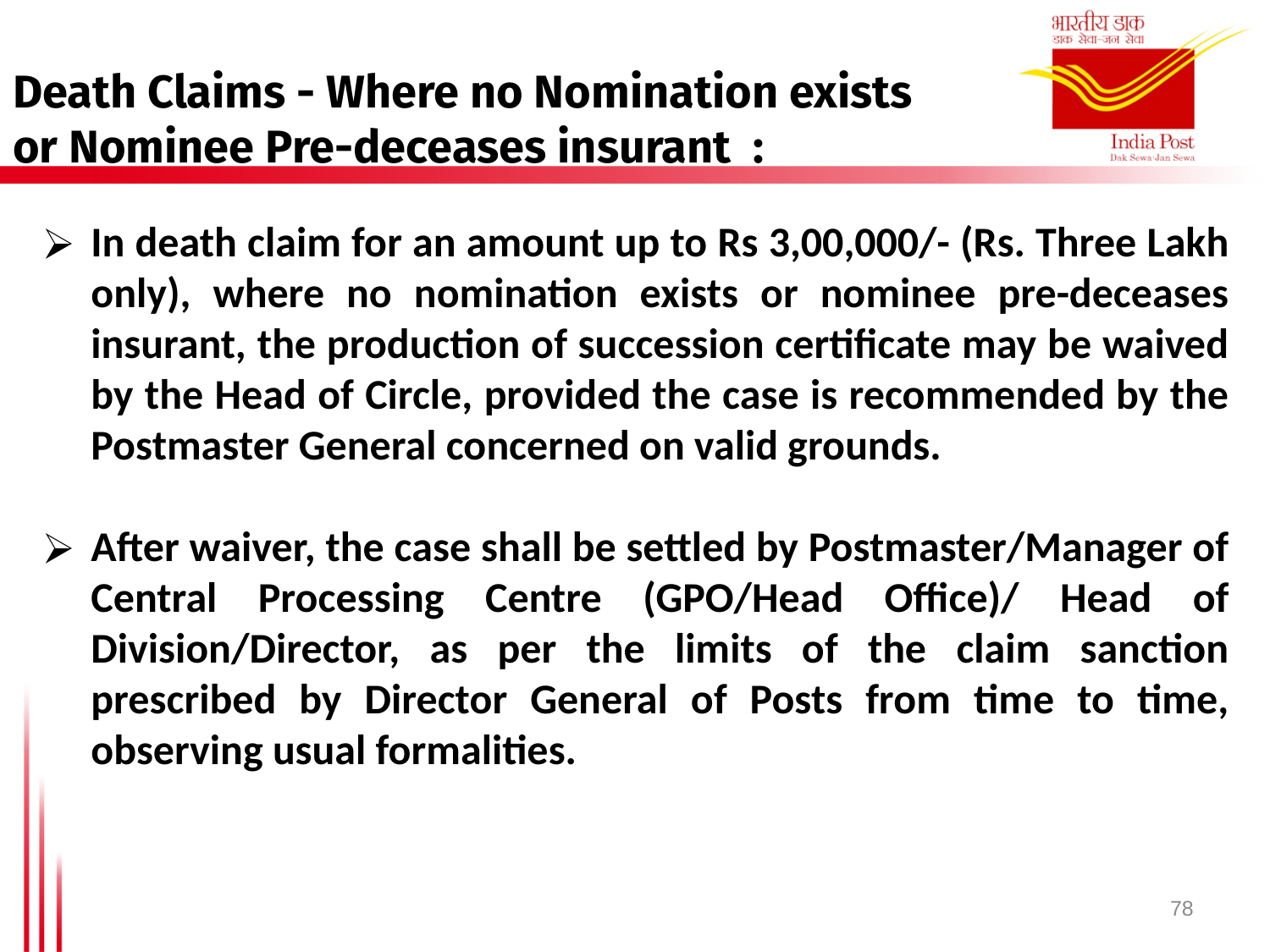

Death Claims - Where no Nomination exists
or Nominee Pre-deceases insurant  :
In death claim for an amount up to Rs 3,00,000/- (Rs. Three Lakh only), where no nomination exists or nominee pre-deceases insurant, the production of succession certificate may be waived by the Head of Circle, provided the case is recommended by the Postmaster General concerned on valid grounds.

After waiver, the case shall be settled by Postmaster/Manager of Central Processing Centre (GPO/Head Office)/ Head of Division/Director, as per the limits of the claim sanction prescribed by Director General of Posts from time to time, observing usual formalities.
78